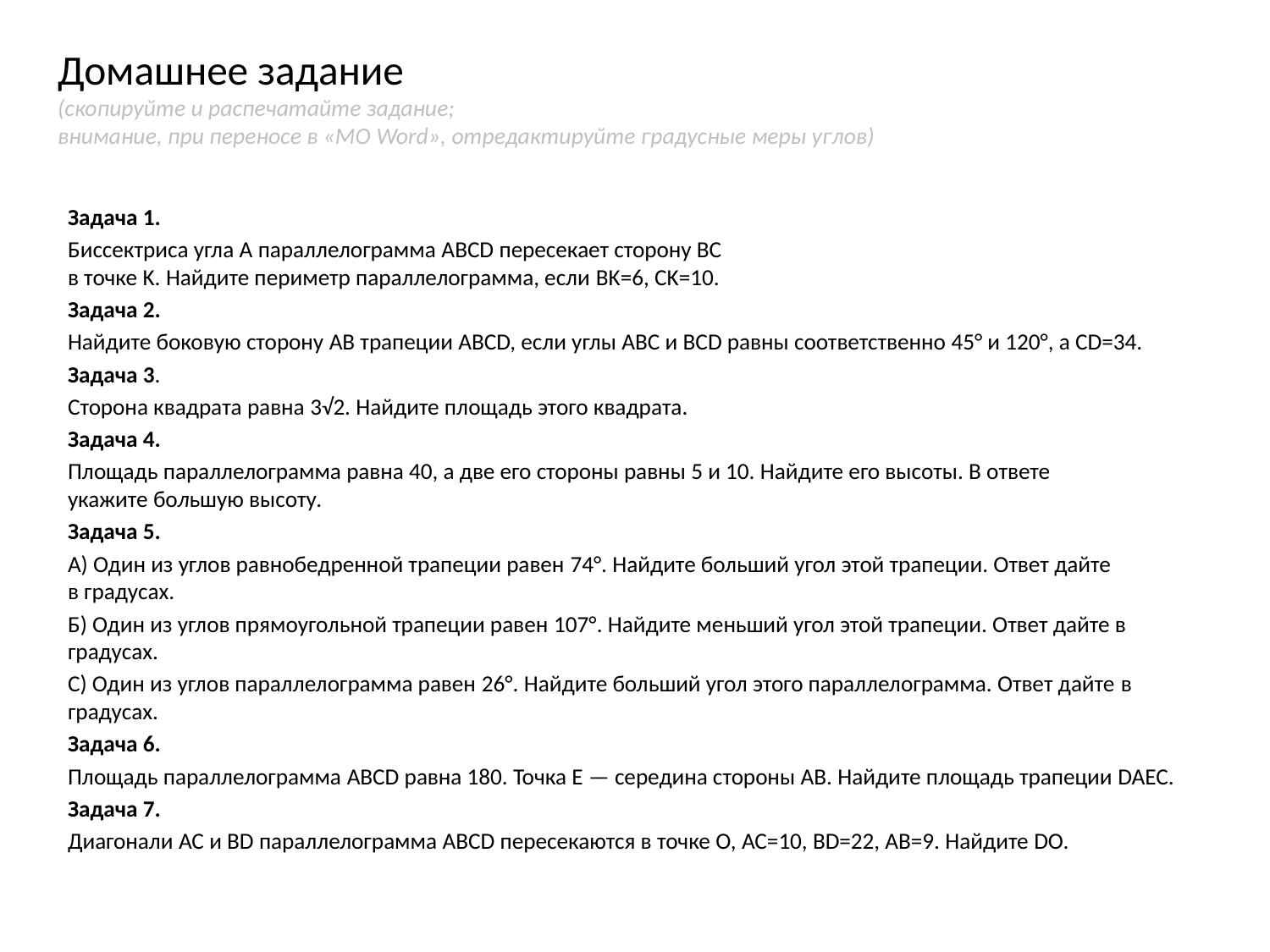

# Домашнее задание (скопируйте и распечатайте задание; внимание, при переносе в «МО Word», отредактируйте градусные меры углов)
Задача 1.
Биссектриса угла A параллелограмма ABCD пересекает сторону BC 
в точке K. Найдите периметр параллелограмма, если BK=6, CK=10.
Задача 2.
Найдите боковую сторону AB трапеции ABCD, если углы ABC и BCD равны соответственно 45° и 120°, а CD=34.
Задача 3.
Сторона квадрата равна 3√2. Найдите площадь этого квадрата.
Задача 4.
Площадь параллелограмма равна 40, а две его стороны равны 5 и 10. Найдите его высоты. В ответе укажите большую высоту.
Задача 5.
А) Один из углов равнобедренной трапеции равен 74°. Найдите больший угол этой трапеции. Ответ дайте 
в градусах.
Б) Один из углов прямоугольной трапеции равен 107°. Найдите меньший угол этой трапеции. Ответ дайте в градусах.
С) Один из углов параллелограмма равен 26°. Найдите больший угол этого параллелограмма. Ответ дайте в градусах.
Задача 6.
Площадь параллелограмма ABCD равна 180. Точка E — середина стороны AB. Найдите площадь трапеции DAEC.
Задача 7.
Диагонали AC и BD параллелограмма ABCD пересекаются в точке O, AC=10, BD=22, AB=9. Найдите DO.